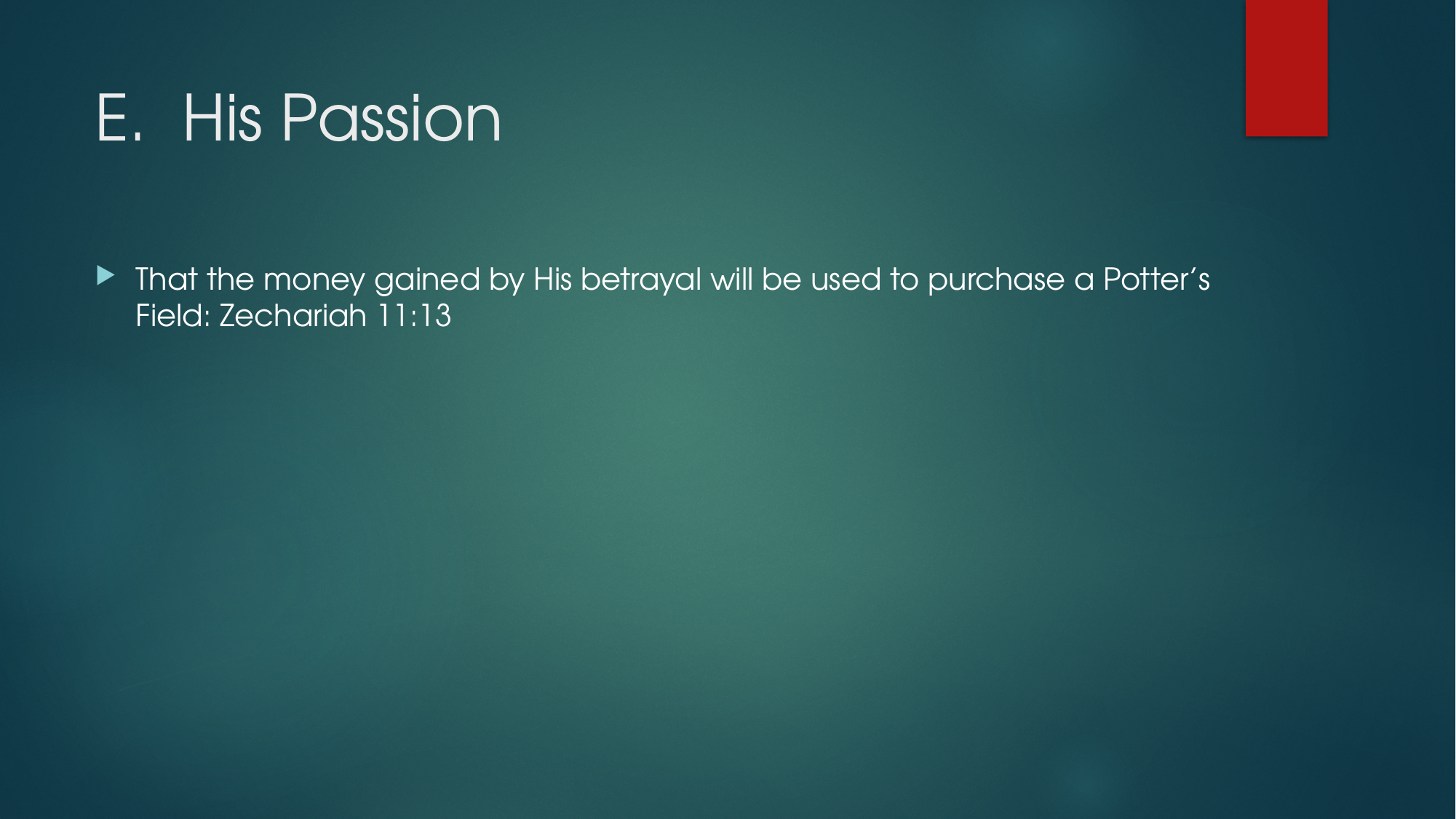

# E.  His Passion
That the money gained by His betrayal will be used to purchase a Potter’s Field: Zechariah 11:13